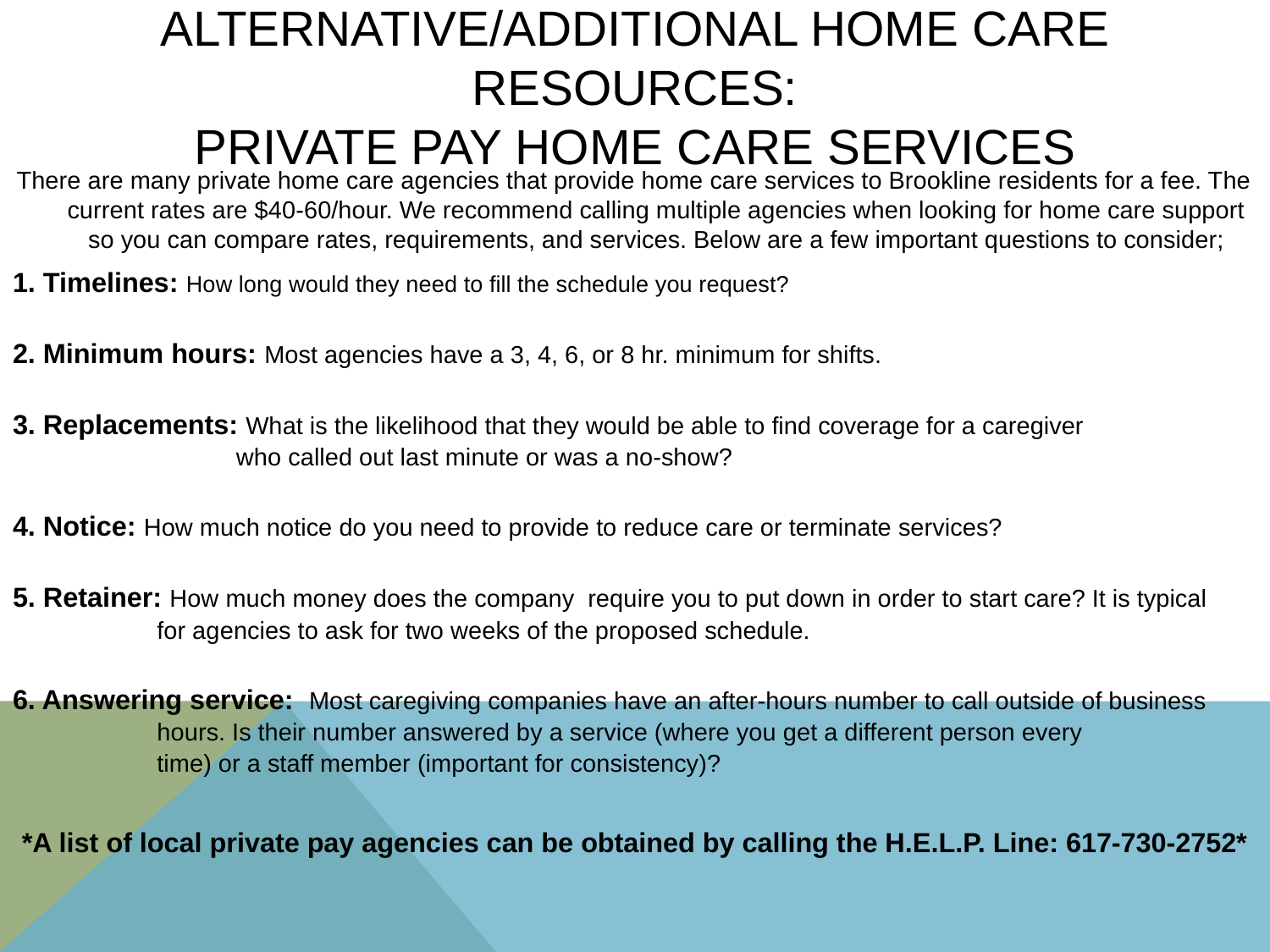

# Alternative/additional home care resources: Private pay home care services
There are many private home care agencies that provide home care services to Brookline residents for a fee. The current rates are $40-60/hour. We recommend calling multiple agencies when looking for home care support so you can compare rates, requirements, and services. Below are a few important questions to consider;
1. Timelines: How long would they need to fill the schedule you request?

2. Minimum hours: Most agencies have a 3, 4, 6, or 8 hr. minimum for shifts.

3. Replacements: What is the likelihood that they would be able to find coverage for a caregiver
                                 who called out last minute or was a no-show?

4. Notice: How much notice do you need to provide to reduce care or terminate services?

5. Retainer: How much money does the company  require you to put down in order to start care? It is typical
	     for agencies to ask for two weeks of the proposed schedule.

6. Answering service:  Most caregiving companies have an after-hours number to call outside of business
		     hours. Is their number answered by a service (where you get a different person every
		     time) or a staff member (important for consistency)?

*A list of local private pay agencies can be obtained by calling the H.E.L.P. Line: 617-730-2752*